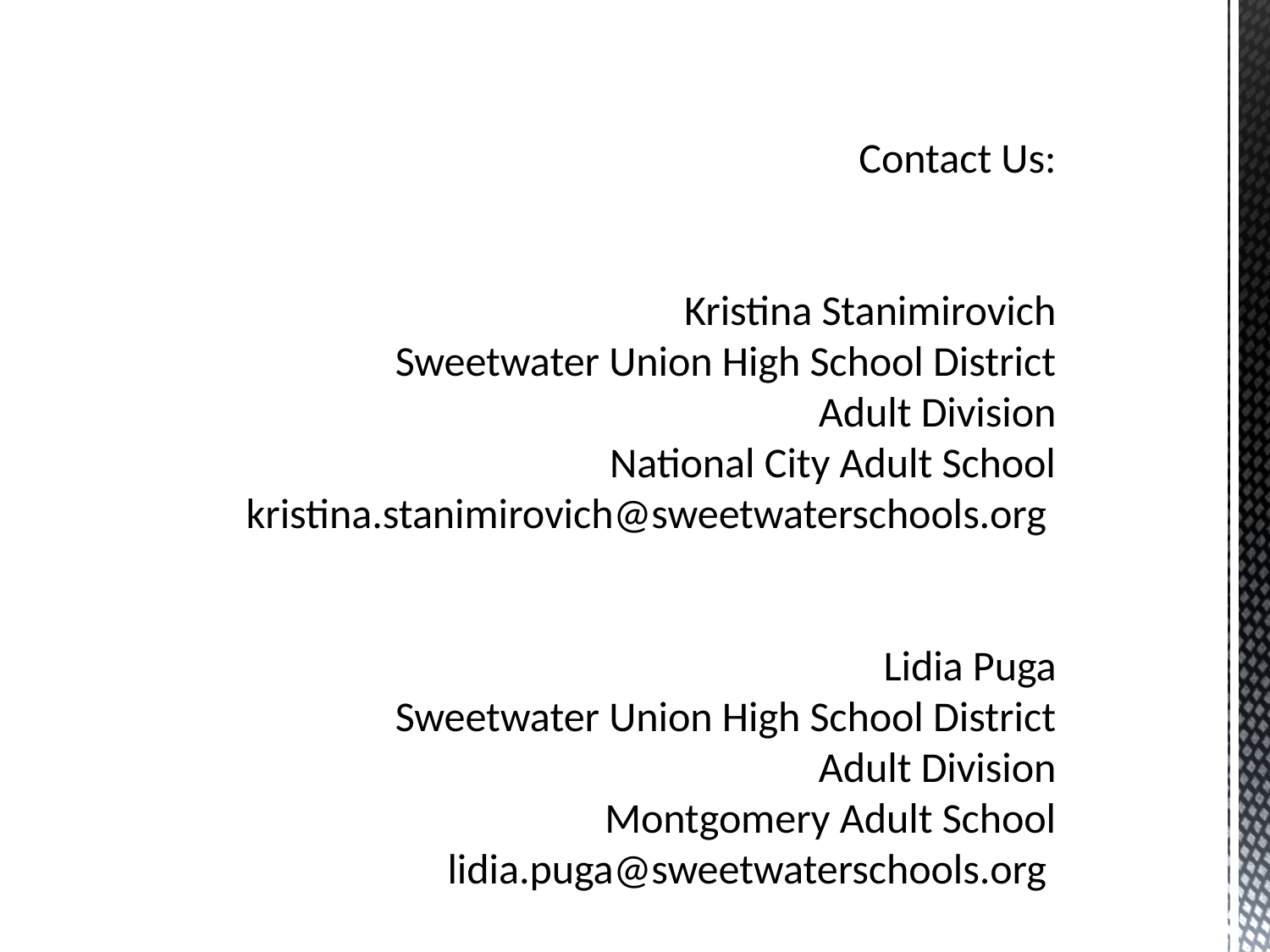

# Contact Us: Kristina Stanimirovich Sweetwater Union High School District Adult Division National City Adult School kristina.stanimirovich@sweetwaterschools.org Lidia Puga Sweetwater Union High School District Adult Division Montgomery Adult School lidia.puga@sweetwaterschools.org